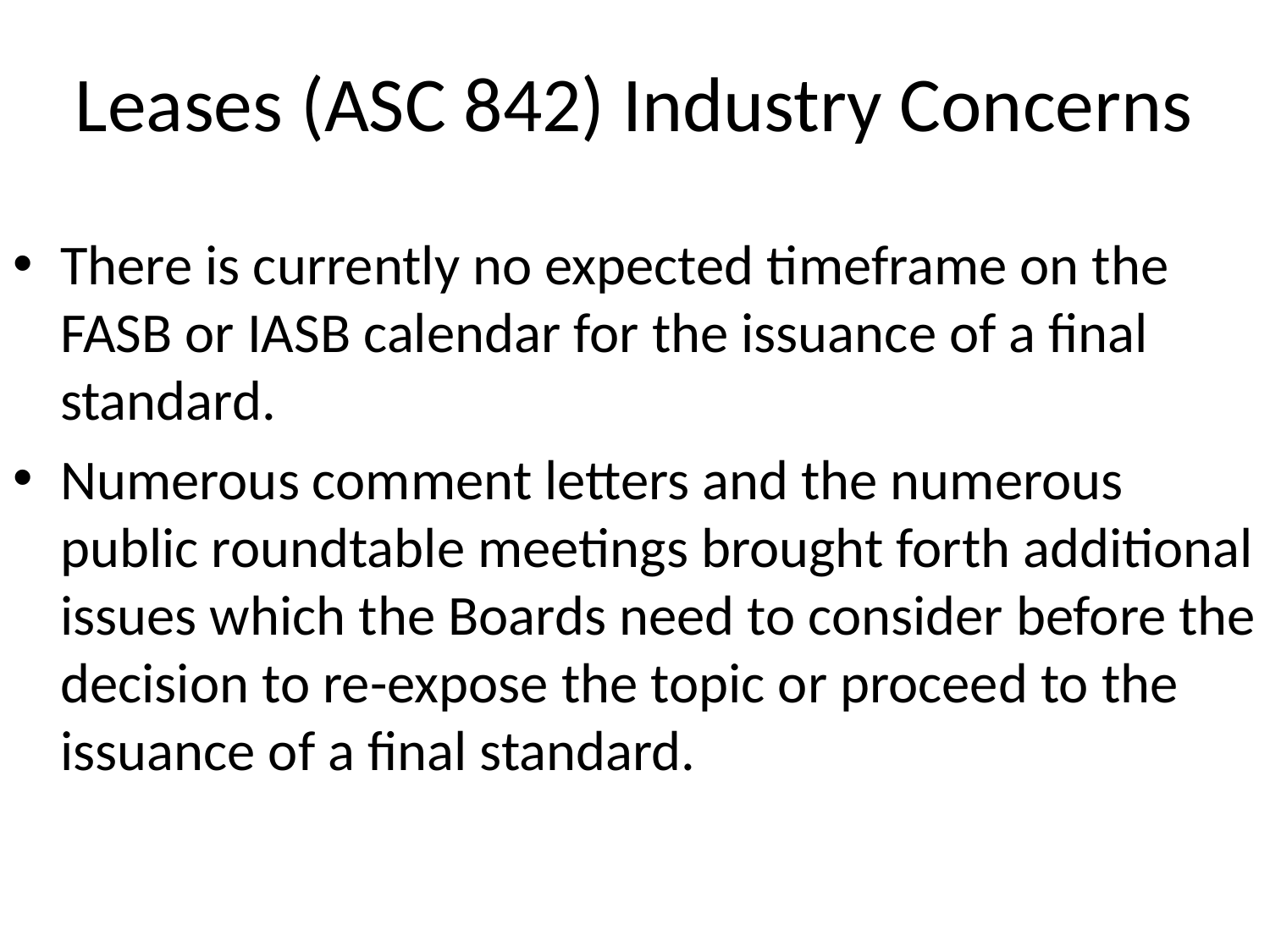

# Leases (ASC 842) Industry Concerns
There is currently no expected timeframe on the FASB or IASB calendar for the issuance of a final standard.
Numerous comment letters and the numerous public roundtable meetings brought forth additional issues which the Boards need to consider before the decision to re-expose the topic or proceed to the issuance of a final standard.